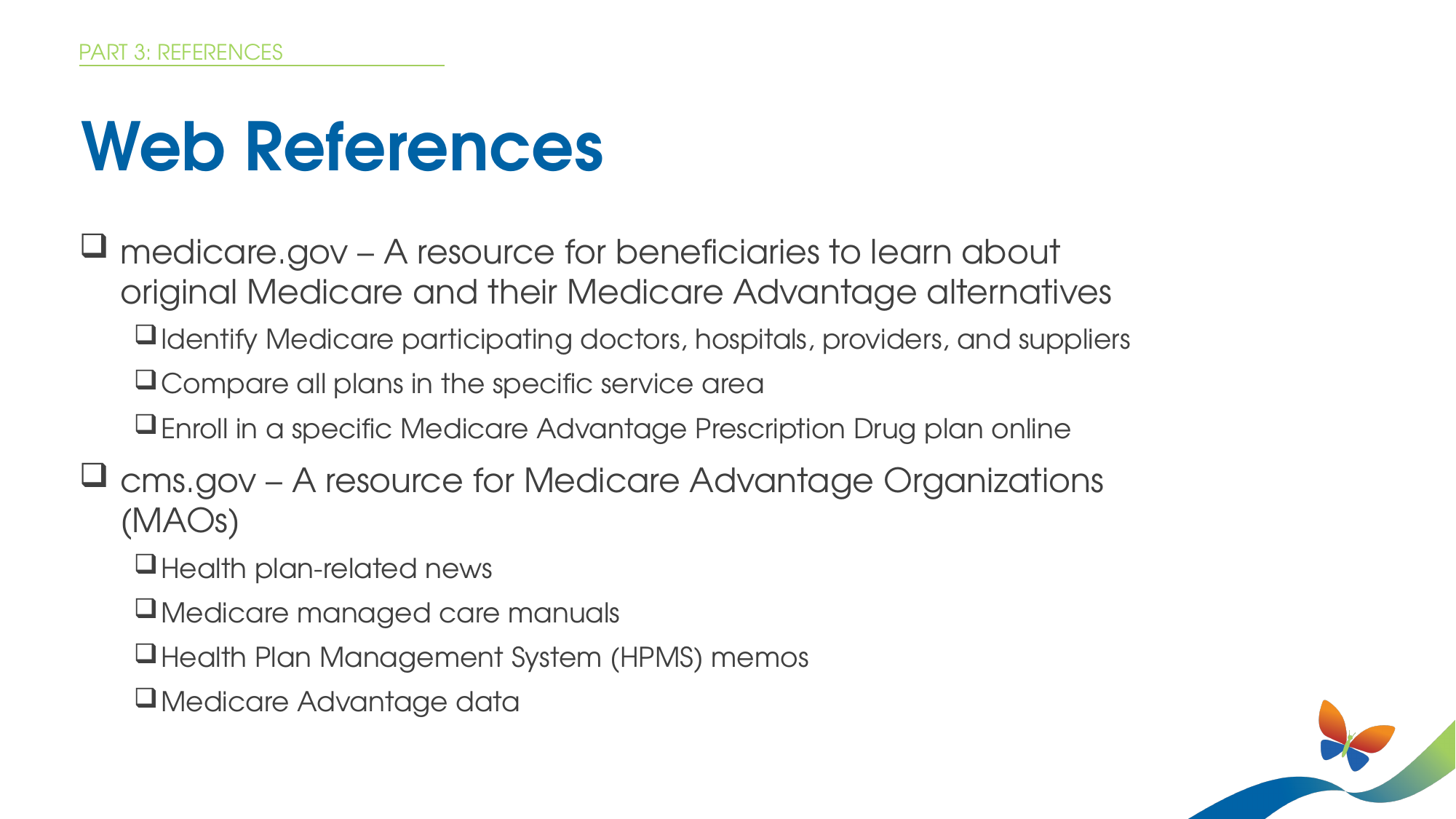

Part 3: REFERENCES
Web References
medicare.gov – A resource for beneficiaries to learn about original Medicare and their Medicare Advantage alternatives
Identify Medicare participating doctors, hospitals, providers, and suppliers
Compare all plans in the specific service area
Enroll in a specific Medicare Advantage Prescription Drug plan online
cms.gov – A resource for Medicare Advantage Organizations (MAOs)
Health plan-related news
Medicare managed care manuals
Health Plan Management System (HPMS) memos
Medicare Advantage data